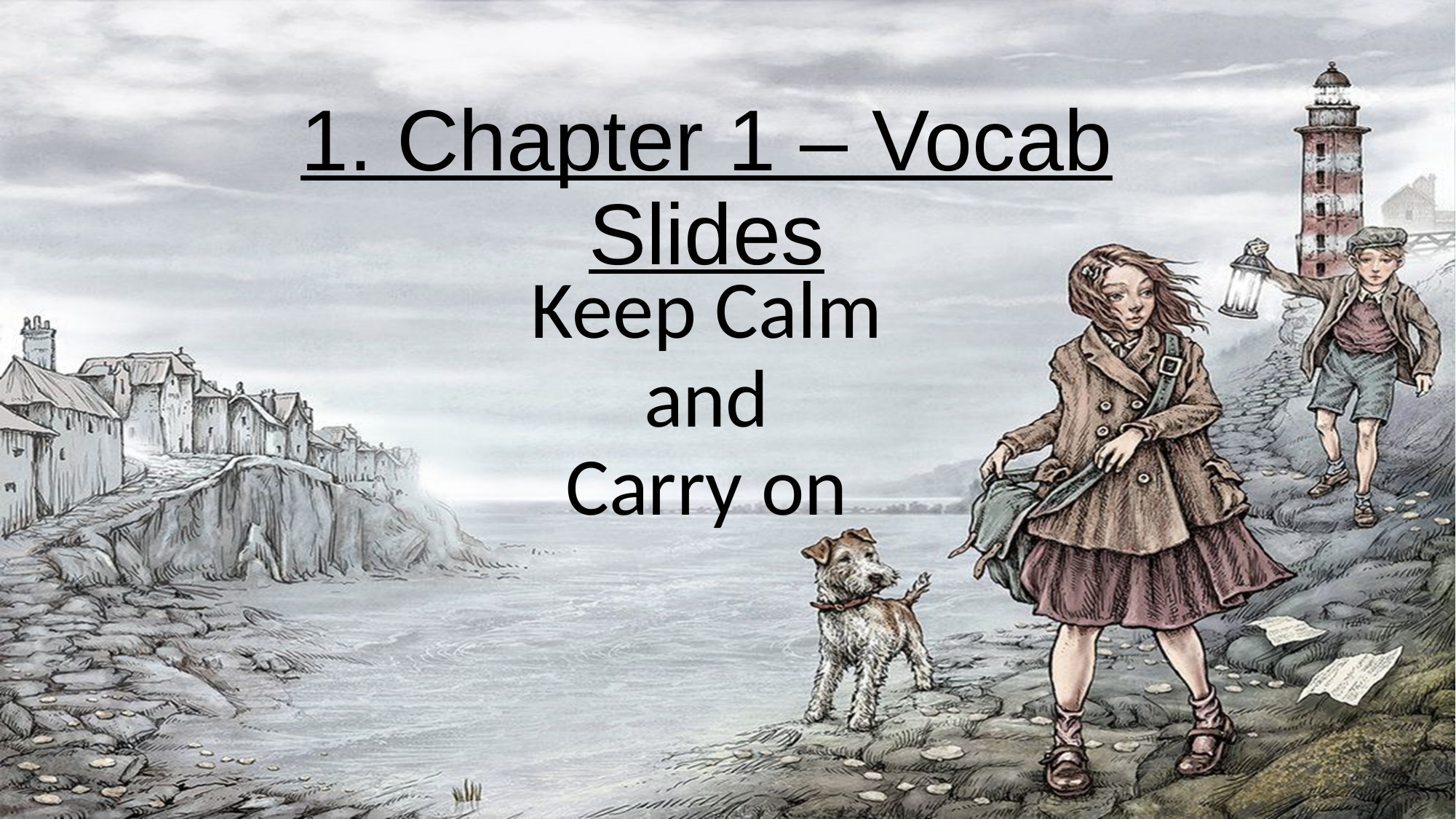

1. Chapter 1 – Vocab Slides
# Keep Calm and Carry on